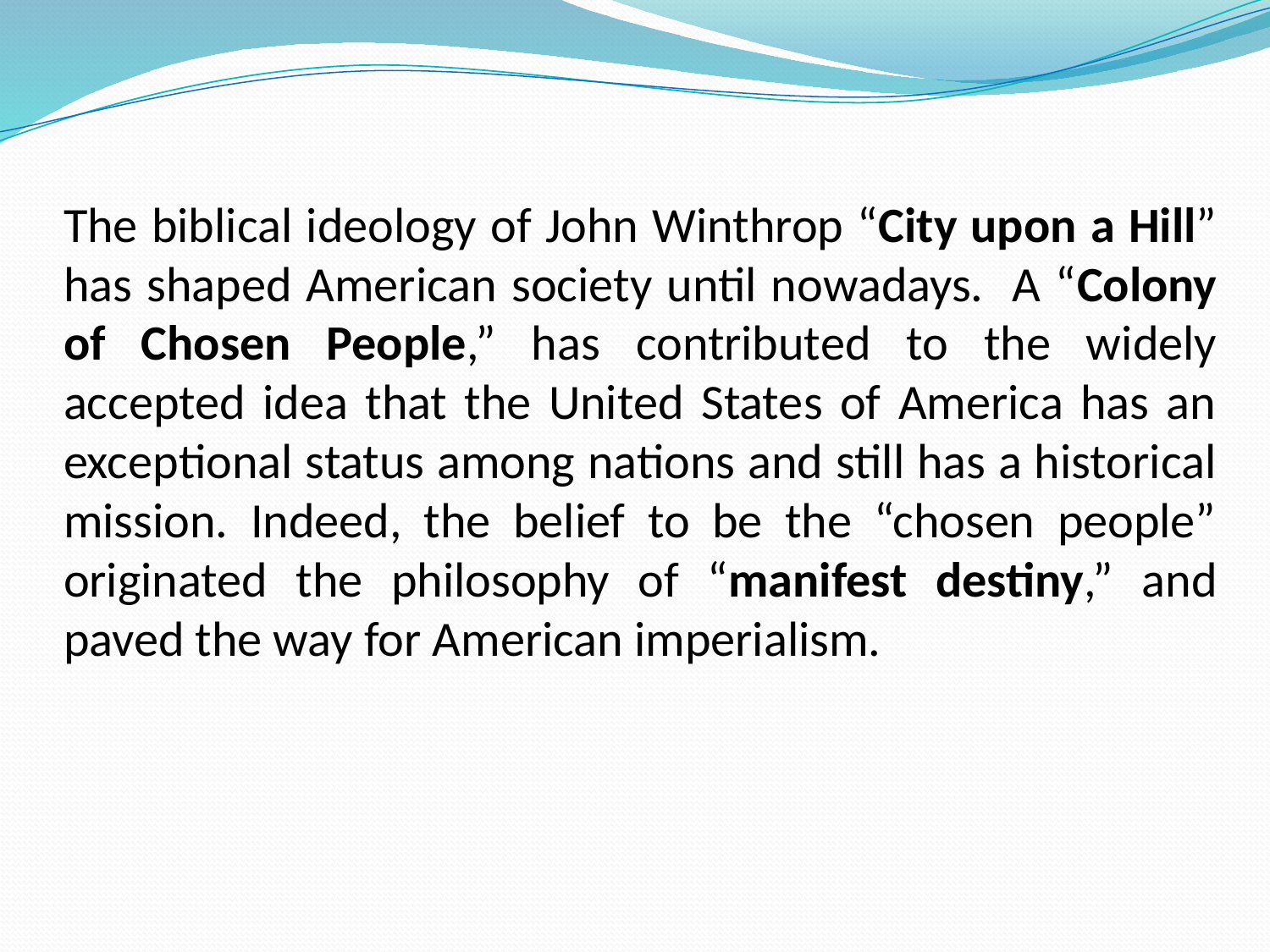

# The biblical ideology of John Winthrop “City upon a Hill” has shaped American society until nowadays.  A “Colony of Chosen People,” has contributed to the widely accepted idea that the United States of America has an exceptional status among nations and still has a historical mission. Indeed, the belief to be the “chosen people” originated the philosophy of “manifest destiny,” and paved the way for American imperialism.